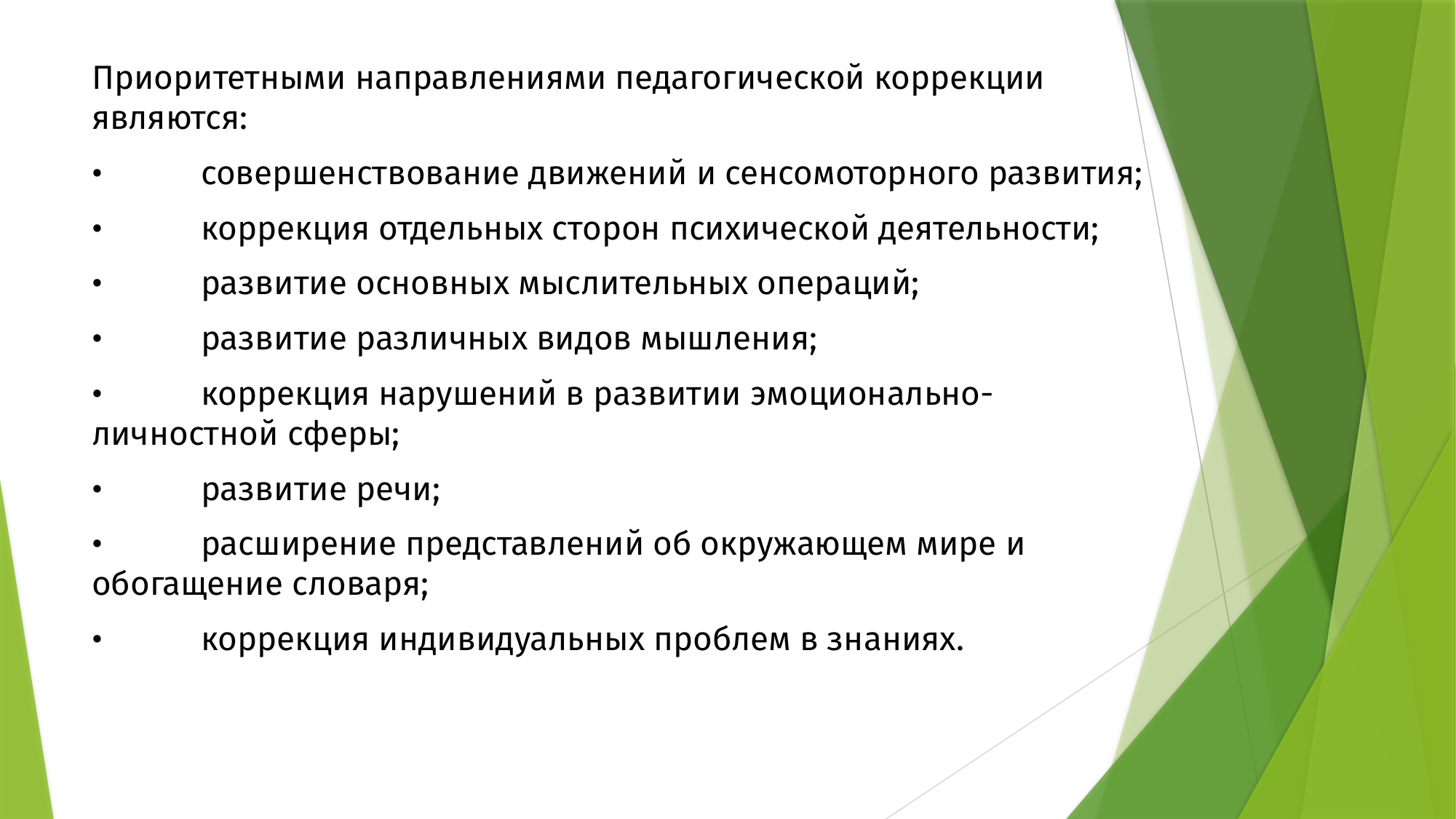

Приоритетными направлениями педагогической коррекции являются:
•	совершенствование движений и сенсомоторного развития;
•	коррекция отдельных сторон психической деятельности;
•	развитие основных мыслительных операций;
•	развитие различных видов мышления;
•	коррекция нарушений в развитии эмоционально-личностной сферы;
•	развитие речи;
•	расширение представлений об окружающем мире и обогащение словаря;
•	коррекция индивидуальных проблем в знаниях.